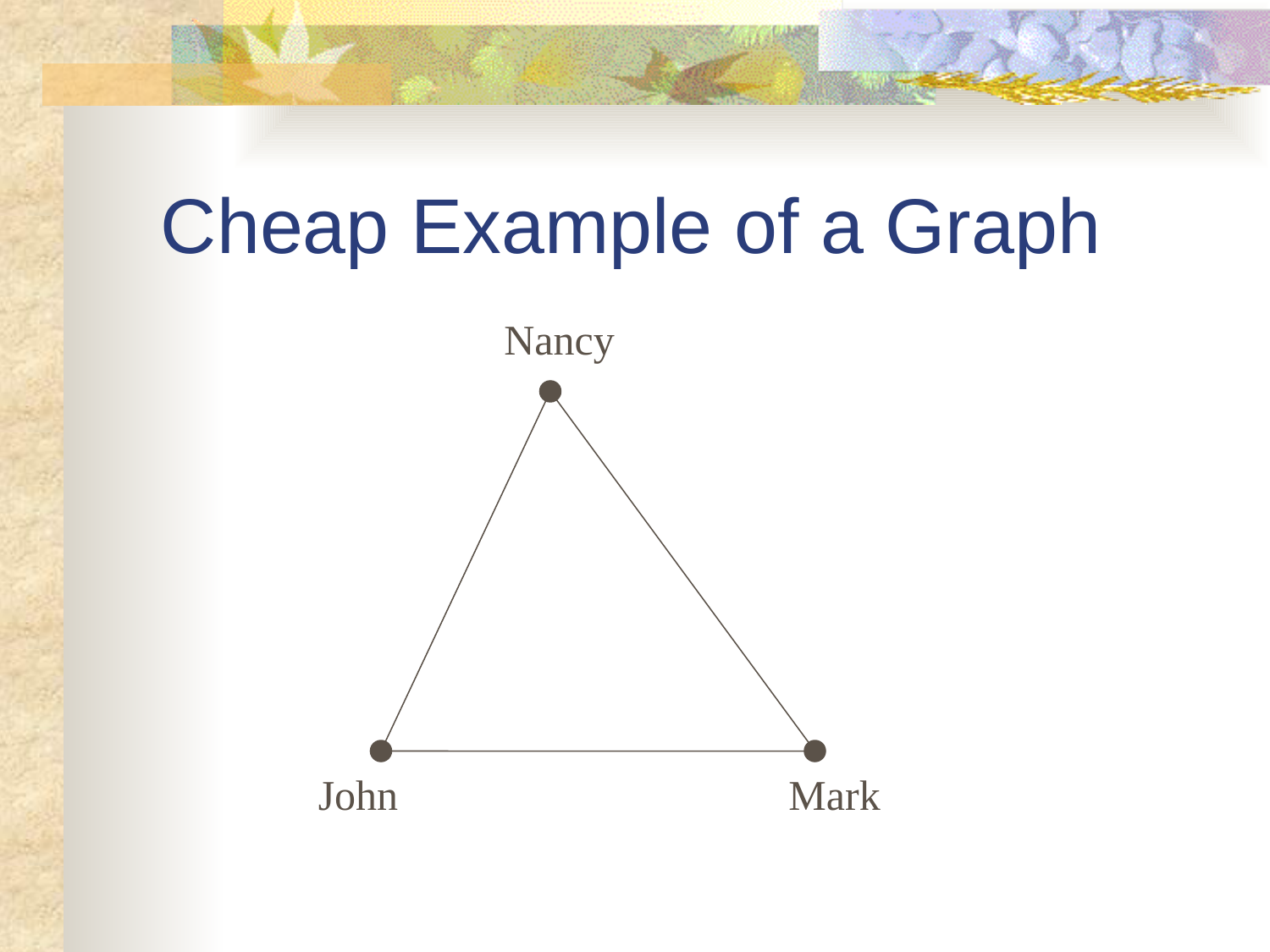

Cheap Example of a Graph
Nancy

John
Mark